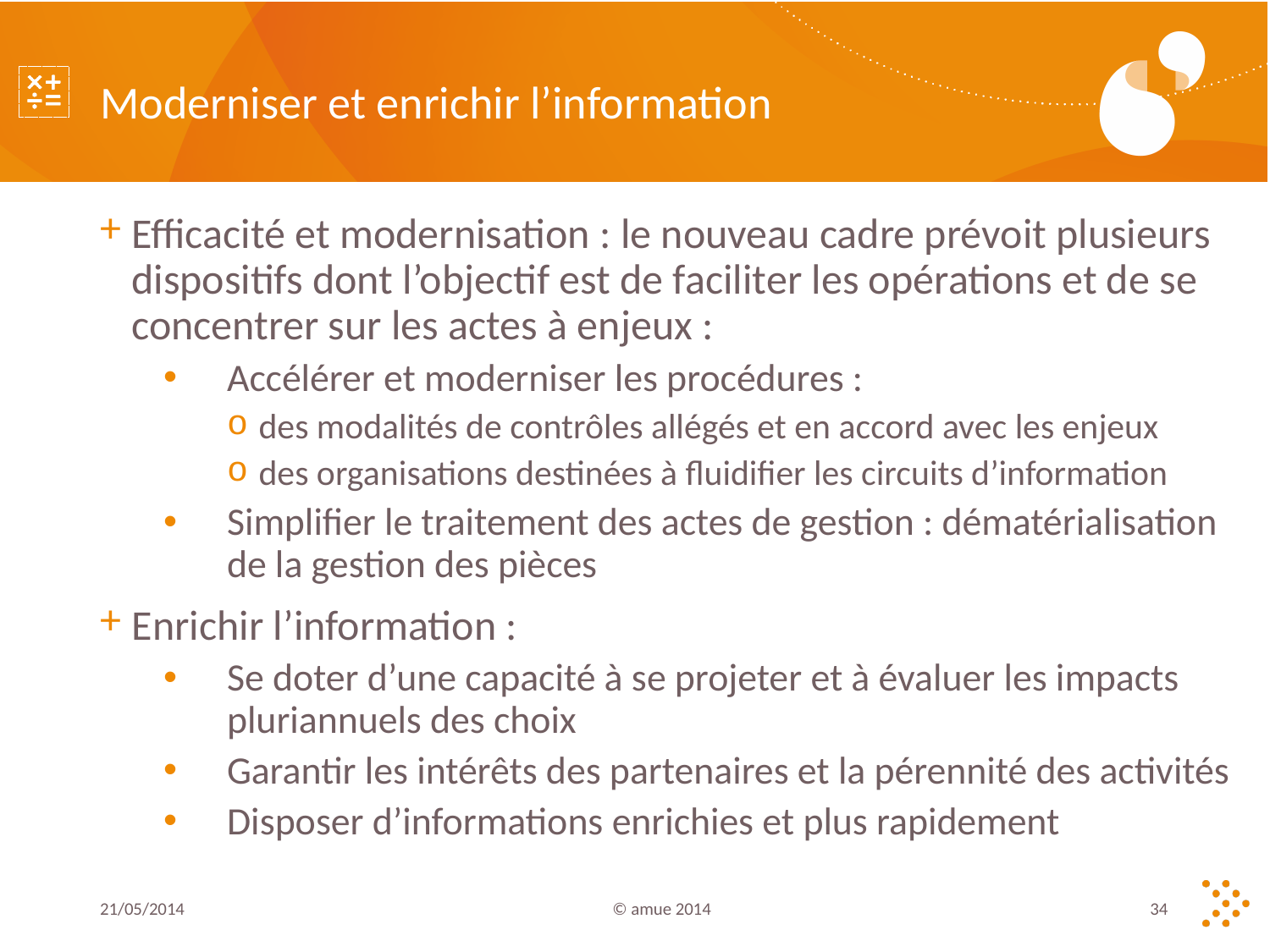

# Moderniser et enrichir l’information
Efficacité et modernisation : le nouveau cadre prévoit plusieurs dispositifs dont l’objectif est de faciliter les opérations et de se concentrer sur les actes à enjeux :
Accélérer et moderniser les procédures :
des modalités de contrôles allégés et en accord avec les enjeux
des organisations destinées à fluidifier les circuits d’information
Simplifier le traitement des actes de gestion : dématérialisation de la gestion des pièces
Enrichir l’information :
Se doter d’une capacité à se projeter et à évaluer les impacts pluriannuels des choix
Garantir les intérêts des partenaires et la pérennité des activités
Disposer d’informations enrichies et plus rapidement
21/05/2014
© amue 2014
34